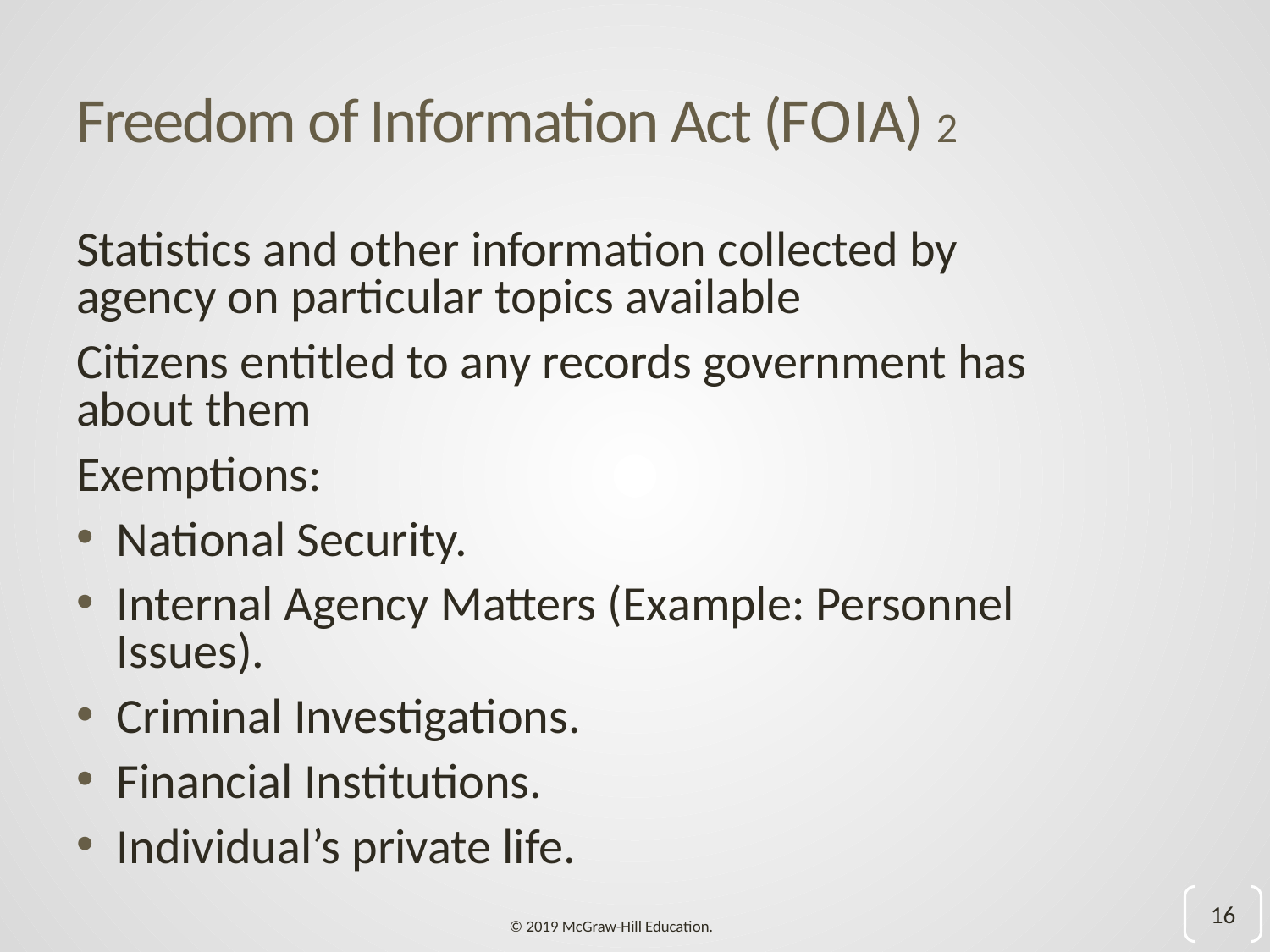

# Freedom of Information Act (F O I A) 2
Statistics and other information collected by agency on particular topics available
Citizens entitled to any records government has about them
Exemptions:
National Security.
Internal Agency Matters (Example: Personnel Issues).
Criminal Investigations.
Financial Institutions.
Individual’s private life.
16